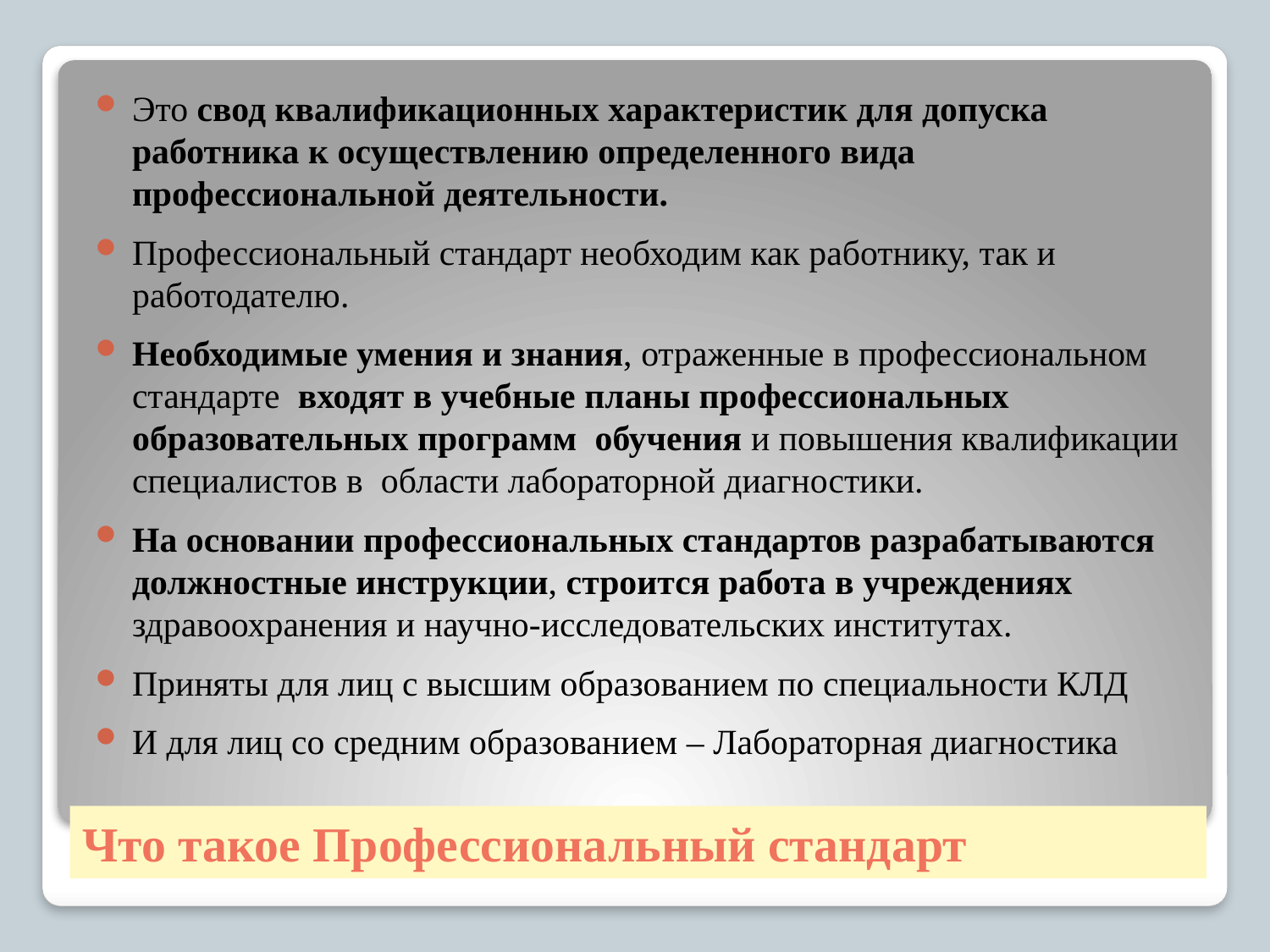

Это свод квалификационных характеристик для допуска работника к осуществлению определенного вида профессиональной деятельности.
Профессиональный стандарт необходим как работнику, так и работодателю.
Необходимые умения и знания, отраженные в профессиональном стандарте  входят в учебные планы профессиональных образовательных программ  обучения и повышения квалификации специалистов в  области лабораторной диагностики.
На основании профессиональных стандартов разрабатываются должностные инструкции, строится работа в учреждениях здравоохранения и научно-исследовательских институтах.
Приняты для лиц с высшим образованием по специальности КЛД
И для лиц со средним образованием – Лабораторная диагностика

# Что такое Профессиональный стандарт